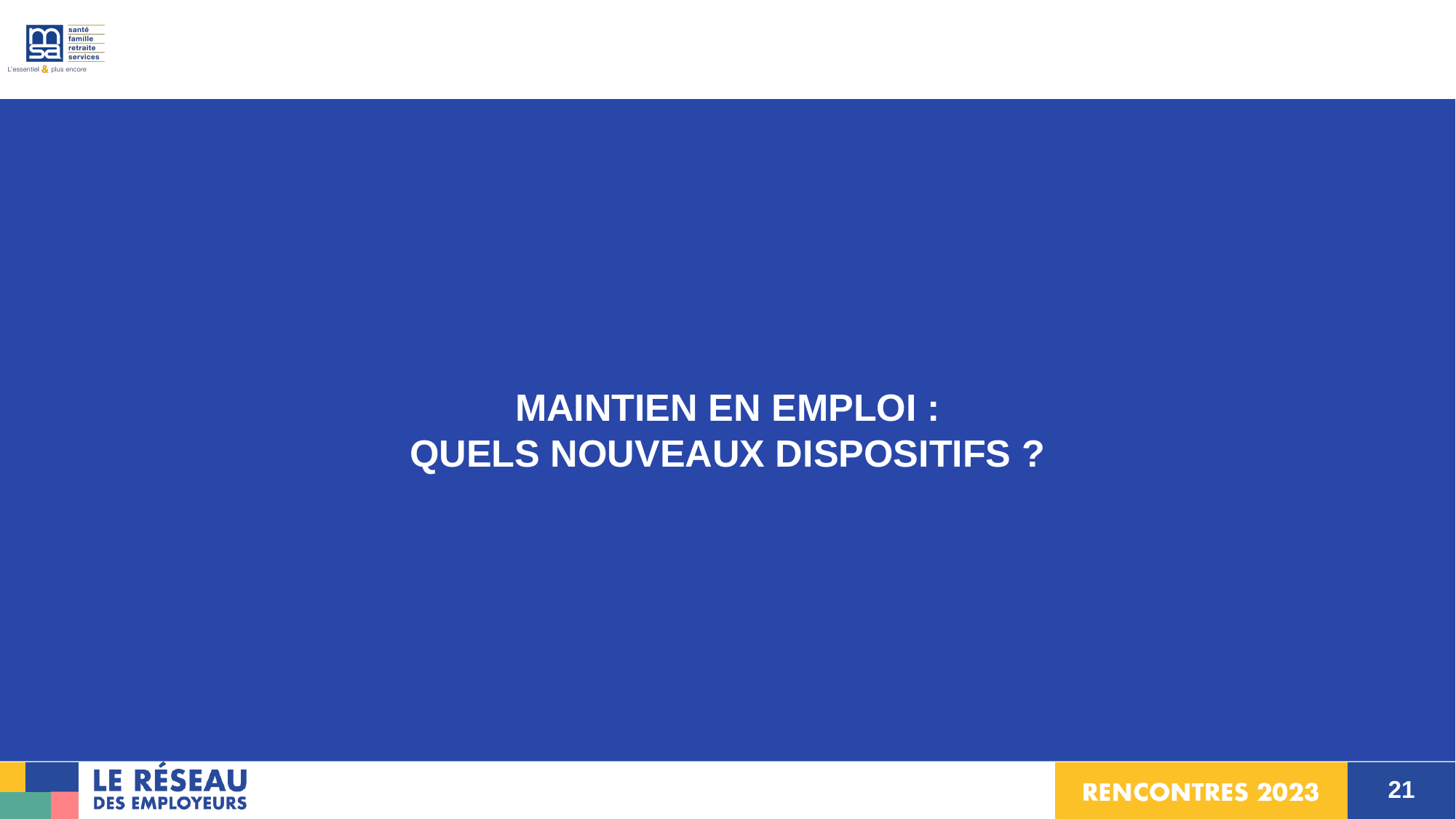

MAINTIEN EN EMPLOI :
QUELS NOUVEAUX DISPOSITIFS ?
21